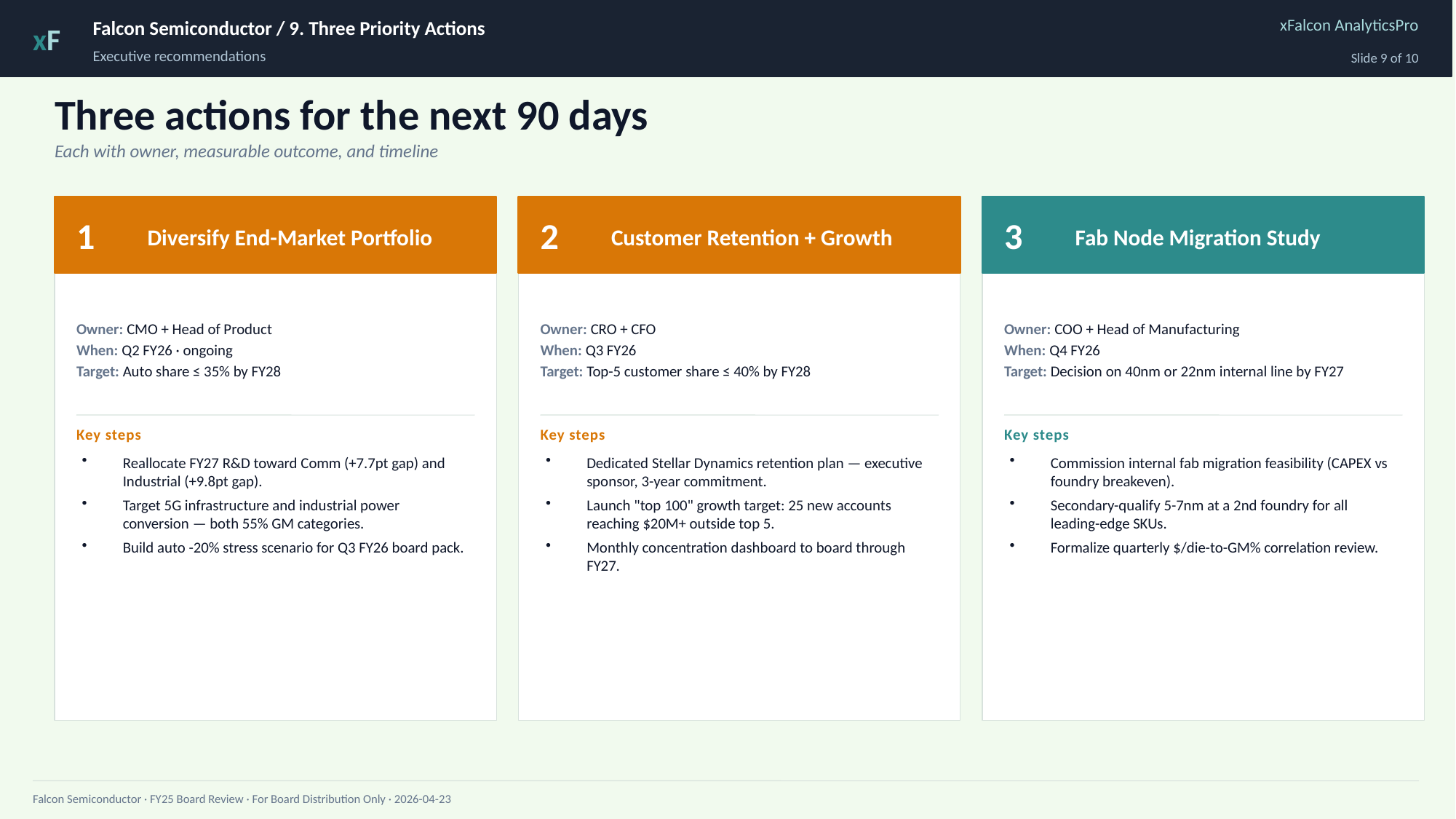

Falcon Semiconductor / 9. Three Priority Actions
xFalcon AnalyticsPro
xF
Executive recommendations
Slide 9 of 10
Three actions for the next 90 days
Each with owner, measurable outcome, and timeline

1
2
3
Diversify End-Market Portfolio
Customer Retention + Growth
Fab Node Migration Study
Owner: CMO + Head of Product
When: Q2 FY26 · ongoing
Target: Auto share ≤ 35% by FY28
Owner: CRO + CFO
When: Q3 FY26
Target: Top-5 customer share ≤ 40% by FY28
Owner: COO + Head of Manufacturing
When: Q4 FY26
Target: Decision on 40nm or 22nm internal line by FY27

Key steps
Key steps
Key steps
Reallocate FY27 R&D toward Comm (+7.7pt gap) and Industrial (+9.8pt gap).
Target 5G infrastructure and industrial power conversion — both 55% GM categories.
Build auto -20% stress scenario for Q3 FY26 board pack.
Dedicated Stellar Dynamics retention plan — executive sponsor, 3-year commitment.
Launch "top 100" growth target: 25 new accounts reaching $20M+ outside top 5.
Monthly concentration dashboard to board through FY27.
Commission internal fab migration feasibility (CAPEX vs foundry breakeven).
Secondary-qualify 5-7nm at a 2nd foundry for all leading-edge SKUs.
Formalize quarterly $/die-to-GM% correlation review.

Falcon Semiconductor · FY25 Board Review · For Board Distribution Only · 2026-04-23